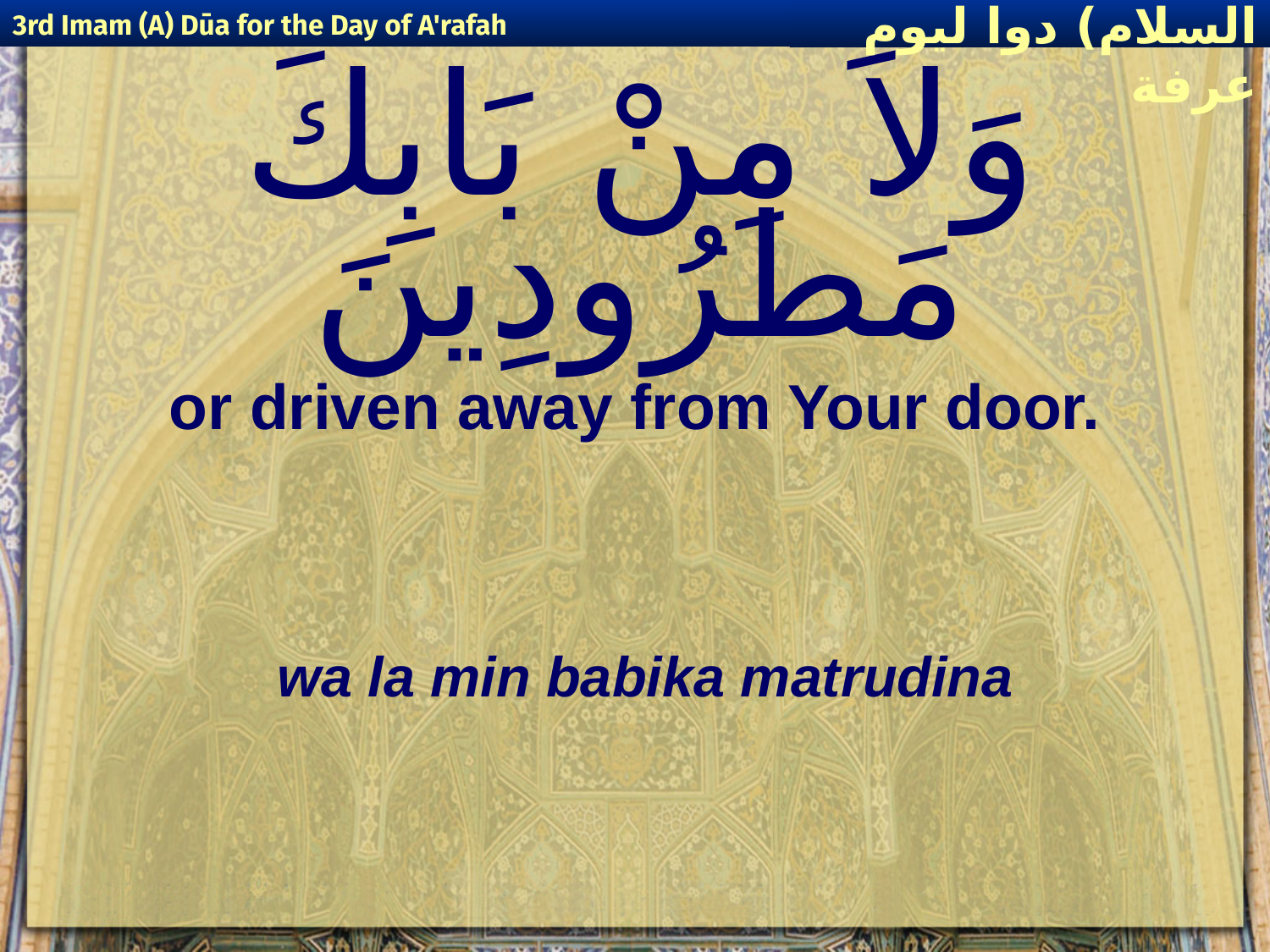

3rd Imam (A) Dūa for the Day of A'rafah
إمام حسين(عليه السلام) دوا ليوم عرفة
# وَلاَ مِنْ بَابِكَ مَطْرُودِينَ
or driven away from Your door.
wa la min babika matrudina